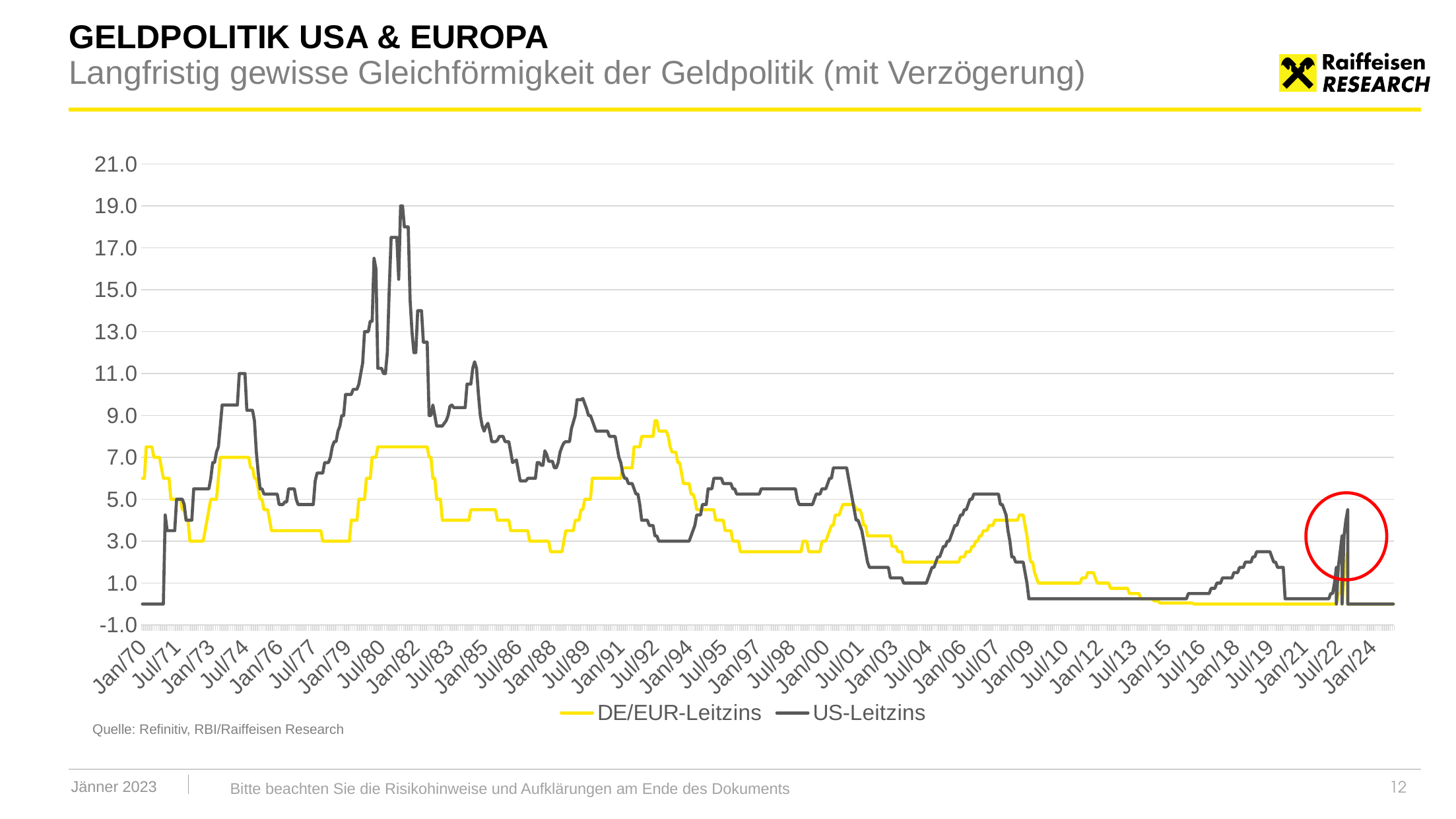

# GELDPOLITIK USA & EUROPA Langfristig gewisse Gleichförmigkeit der Geldpolitik (mit Verzögerung)

### Chart

| Category | DE/EUR-Leitzins | US-Leitzins |
|---|---|---|
| 25594 | 6.0 | None |
| 25625 | 6.0 | None |
| 25653 | 7.5 | None |
| 25684 | 7.5 | None |
| 25714 | 7.5 | None |
| 25745 | 7.5 | None |
| 25775 | 7.0 | None |
| 25806 | 7.0 | None |
| 25837 | 7.0 | None |
| 25867 | 7.0 | None |
| 25898 | 6.5 | None |
| 25928 | 6.0 | None |
| 25959 | 6.0 | 4.25 |
| 25990 | 6.0 | 3.5 |
| 26018 | 6.0 | 3.5 |
| 26049 | 5.0 | 3.5 |
| 26079 | 5.0 | 3.5 |
| 26110 | 5.0 | 3.5 |
| 26140 | 5.0 | 5.0 |
| 26171 | 5.0 | 5.0 |
| 26202 | 5.0 | 5.0 |
| 26232 | 4.5 | 5.0 |
| 26263 | 4.5 | 4.75 |
| 26293 | 4.0 | 4.0 |
| 26324 | 4.0 | 4.0 |
| 26355 | 3.0 | 4.0 |
| 26384 | 3.0 | 4.0 |
| 26415 | 3.0 | 5.5 |
| 26445 | 3.0 | 5.5 |
| 26476 | 3.0 | 5.5 |
| 26506 | 3.0 | 5.5 |
| 26537 | 3.0 | 5.5 |
| 26568 | 3.0 | 5.5 |
| 26598 | 3.5 | 5.5 |
| 26629 | 4.0 | 5.5 |
| 26659 | 4.5 | 5.5 |
| 26690 | 5.0 | 6.0 |
| 26721 | 5.0 | 6.75 |
| 26749 | 5.0 | 6.75 |
| 26780 | 5.0 | 7.25 |
| 26810 | 6.0 | 7.5 |
| 26841 | 7.0 | 8.5 |
| 26871 | 7.0 | 9.5 |
| 26902 | 7.0 | 9.5 |
| 26933 | 7.0 | 9.5 |
| 26963 | 7.0 | 9.5 |
| 26994 | 7.0 | 9.5 |
| 27024 | 7.0 | 9.5 |
| 27055 | 7.0 | 9.5 |
| 27086 | 7.0 | 9.5 |
| 27114 | 7.0 | 9.5 |
| 27145 | 7.0 | 11.0 |
| 27175 | 7.0 | 11.0 |
| 27206 | 7.0 | 11.0 |
| 27236 | 7.0 | 11.0 |
| 27267 | 7.0 | 9.25 |
| 27298 | 7.0 | 9.25 |
| 27328 | 6.5 | 9.25 |
| 27359 | 6.5 | 9.25 |
| 27389 | 6.0 | 8.75 |
| 27420 | 6.0 | 7.25 |
| 27451 | 5.5 | 6.25 |
| 27479 | 5.0 | 5.5 |
| 27510 | 5.0 | 5.5 |
| 27540 | 4.5 | 5.25 |
| 27571 | 4.5 | 5.25 |
| 27601 | 4.5 | 5.25 |
| 27632 | 4.0 | 5.25 |
| 27663 | 3.5 | 5.25 |
| 27693 | 3.5 | 5.25 |
| 27724 | 3.5 | 5.25 |
| 27754 | 3.5 | 5.25 |
| 27785 | 3.5 | 4.75 |
| 27816 | 3.5 | 4.75 |
| 27845 | 3.5 | 4.75 |
| 27876 | 3.5 | 4.875 |
| 27906 | 3.5 | 4.875 |
| 27937 | 3.5 | 5.5 |
| 27967 | 3.5 | 5.5 |
| 27998 | 3.5 | 5.5 |
| 28029 | 3.5 | 5.5 |
| 28059 | 3.5 | 5.0 |
| 28090 | 3.5 | 4.75 |
| 28120 | 3.5 | 4.75 |
| 28151 | 3.5 | 4.75 |
| 28182 | 3.5 | 4.75 |
| 28210 | 3.5 | 4.75 |
| 28241 | 3.5 | 4.75 |
| 28271 | 3.5 | 4.75 |
| 28302 | 3.5 | 4.75 |
| 28332 | 3.5 | 4.75 |
| 28363 | 3.5 | 5.875 |
| 28394 | 3.5 | 6.25 |
| 28424 | 3.5 | 6.25 |
| 28455 | 3.5 | 6.25 |
| 28485 | 3.0 | 6.25 |
| 28516 | 3.0 | 6.75 |
| 28547 | 3.0 | 6.75 |
| 28575 | 3.0 | 6.75 |
| 28606 | 3.0 | 7.0 |
| 28636 | 3.0 | 7.5 |
| 28667 | 3.0 | 7.75 |
| 28697 | 3.0 | 7.75 |
| 28728 | 3.0 | 8.25 |
| 28759 | 3.0 | 8.5 |
| 28789 | 3.0 | 9.0 |
| 28820 | 3.0 | 9.0 |
| 28850 | 3.0 | 10.0 |
| 28881 | 3.0 | 10.0 |
| 28912 | 3.0 | 10.0 |
| 28940 | 4.0 | 10.0 |
| 28971 | 4.0 | 10.25 |
| 29001 | 4.0 | 10.25 |
| 29032 | 4.0 | 10.25 |
| 29062 | 5.0 | 10.5 |
| 29093 | 5.0 | 11.0 |
| 29124 | 5.0 | 11.5 |
| 29154 | 5.0 | 13.0 |
| 29185 | 6.0 | 13.0 |
| 29215 | 6.0 | 13.0 |
| 29246 | 6.0 | 13.5 |
| 29277 | 7.0 | 13.5 |
| 29306 | 7.0 | 16.5 |
| 29337 | 7.0 | 16.0 |
| 29367 | 7.5 | 11.25 |
| 29398 | 7.5 | 11.25 |
| 29428 | 7.5 | 11.25 |
| 29459 | 7.5 | 11.0 |
| 29490 | 7.5 | 11.0 |
| 29520 | 7.5 | 12.0 |
| 29551 | 7.5 | 15.0 |
| 29581 | 7.5 | 17.5 |
| 29612 | 7.5 | 17.5 |
| 29643 | 7.5 | 17.5 |
| 29671 | 7.5 | 17.5 |
| 29702 | 7.5 | 15.5 |
| 29732 | 7.5 | 19.0 |
| 29763 | 7.5 | 19.0 |
| 29793 | 7.5 | 18.0 |
| 29824 | 7.5 | 18.0 |
| 29855 | 7.5 | 18.0 |
| 29885 | 7.5 | 14.5 |
| 29916 | 7.5 | 13.0 |
| 29946 | 7.5 | 12.0 |
| 29977 | 7.5 | 12.0 |
| 30008 | 7.5 | 14.0 |
| 30036 | 7.5 | 14.0 |
| 30067 | 7.5 | 14.0 |
| 30097 | 7.5 | 12.5 |
| 30128 | 7.5 | 12.5 |
| 30158 | 7.5 | 12.5 |
| 30189 | 7.0 | 9.0 |
| 30220 | 7.0 | 9.0 |
| 30250 | 6.0 | 9.5 |
| 30281 | 6.0 | 9.0 |
| 30311 | 5.0 | 8.5 |
| 30342 | 5.0 | 8.5 |
| 30373 | 5.0 | 8.5 |
| 30401 | 4.0 | 8.5 |
| 30432 | 4.0 | 8.625 |
| 30462 | 4.0 | 8.75 |
| 30493 | 4.0 | 9.0 |
| 30523 | 4.0 | 9.4375 |
| 30554 | 4.0 | 9.5 |
| 30585 | 4.0 | 9.375 |
| 30615 | 4.0 | 9.375 |
| 30646 | 4.0 | 9.375 |
| 30676 | 4.0 | 9.375 |
| 30707 | 4.0 | 9.375 |
| 30738 | 4.0 | 9.375 |
| 30767 | 4.0 | 9.375 |
| 30798 | 4.0 | 10.5 |
| 30828 | 4.0 | 10.5 |
| 30859 | 4.5 | 10.5 |
| 30889 | 4.5 | 11.25 |
| 30920 | 4.5 | 11.5625 |
| 30951 | 4.5 | 11.25 |
| 30981 | 4.5 | 10.0 |
| 31012 | 4.5 | 9.0 |
| 31042 | 4.5 | 8.5 |
| 31073 | 4.5 | 8.25 |
| 31104 | 4.5 | 8.5 |
| 31132 | 4.5 | 8.625 |
| 31163 | 4.5 | 8.25 |
| 31193 | 4.5 | 7.75 |
| 31224 | 4.5 | 7.75 |
| 31254 | 4.5 | 7.75 |
| 31285 | 4.0 | 7.8125 |
| 31316 | 4.0 | 8.0 |
| 31346 | 4.0 | 8.0 |
| 31377 | 4.0 | 8.0 |
| 31407 | 4.0 | 7.75 |
| 31438 | 4.0 | 7.75 |
| 31469 | 4.0 | 7.75 |
| 31497 | 3.5 | 7.25 |
| 31528 | 3.5 | 6.75 |
| 31558 | 3.5 | 6.8125 |
| 31589 | 3.5 | 6.875 |
| 31619 | 3.5 | 6.375 |
| 31650 | 3.5 | 5.875 |
| 31681 | 3.5 | 5.875 |
| 31711 | 3.5 | 5.875 |
| 31742 | 3.5 | 5.875 |
| 31772 | 3.5 | 6.0 |
| 31803 | 3.0 | 6.0 |
| 31834 | 3.0 | 6.0 |
| 31862 | 3.0 | 6.0 |
| 31893 | 3.0 | 6.0 |
| 31923 | 3.0 | 6.75 |
| 31954 | 3.0 | 6.75 |
| 31984 | 3.0 | 6.625 |
| 32015 | 3.0 | 6.625 |
| 32046 | 3.0 | 7.3125 |
| 32076 | 3.0 | 7.125 |
| 32107 | 3.0 | 6.8125 |
| 32137 | 2.5 | 6.8125 |
| 32168 | 2.5 | 6.8125 |
| 32199 | 2.5 | 6.5 |
| 32228 | 2.5 | 6.5 |
| 32259 | 2.5 | 6.75 |
| 32289 | 2.5 | 7.25 |
| 32320 | 2.5 | 7.5 |
| 32350 | 3.0 | 7.6875 |
| 32381 | 3.5 | 7.75 |
| 32412 | 3.5 | 7.75 |
| 32442 | 3.5 | 7.75 |
| 32473 | 3.5 | 8.375 |
| 32503 | 3.5 | 8.6875 |
| 32534 | 4.0 | 9.0 |
| 32565 | 4.0 | 9.75 |
| 32593 | 4.0 | 9.75 |
| 32624 | 4.5 | 9.75 |
| 32654 | 4.5 | 9.8125 |
| 32685 | 5.0 | 9.5625 |
| 32715 | 5.0 | 9.3125 |
| 32746 | 5.0 | 9.0 |
| 32777 | 5.0 | 9.0 |
| 32807 | 6.0 | 8.75 |
| 32838 | 6.0 | 8.5 |
| 32868 | 6.0 | 8.25 |
| 32899 | 6.0 | 8.25 |
| 32930 | 6.0 | 8.25 |
| 32958 | 6.0 | 8.25 |
| 32989 | 6.0 | 8.25 |
| 33019 | 6.0 | 8.25 |
| 33050 | 6.0 | 8.25 |
| 33080 | 6.0 | 8.0 |
| 33111 | 6.0 | 8.0 |
| 33142 | 6.0 | 8.0 |
| 33172 | 6.0 | 8.0 |
| 33203 | 6.0 | 7.5 |
| 33233 | 6.0 | 7.0 |
| 33264 | 6.0 | 6.75 |
| 33295 | 6.5 | 6.25 |
| 33323 | 6.5 | 6.0 |
| 33354 | 6.5 | 6.0 |
| 33384 | 6.5 | 5.75 |
| 33415 | 6.5 | 5.75 |
| 33445 | 6.5 | 5.75 |
| 33476 | 7.5 | 5.5 |
| 33507 | 7.5 | 5.25 |
| 33537 | 7.5 | 5.25 |
| 33568 | 7.5 | 4.75 |
| 33598 | 8.0 | 4.0 |
| 33629 | 8.0 | 4.0 |
| 33660 | 8.0 | 4.0 |
| 33689 | 8.0 | 4.0 |
| 33720 | 8.0 | 3.75 |
| 33750 | 8.0 | 3.75 |
| 33781 | 8.0 | 3.75 |
| 33811 | 8.75 | 3.25 |
| 33842 | 8.75 | 3.25 |
| 33873 | 8.25 | 3.0 |
| 33903 | 8.25 | 3.0 |
| 33934 | 8.25 | 3.0 |
| 33964 | 8.25 | 3.0 |
| 33995 | 8.25 | 3.0 |
| 34026 | 8.0 | 3.0 |
| 34054 | 7.5 | 3.0 |
| 34085 | 7.25 | 3.0 |
| 34115 | 7.25 | 3.0 |
| 34146 | 7.25 | 3.0 |
| 34176 | 6.75 | 3.0 |
| 34207 | 6.75 | 3.0 |
| 34238 | 6.25 | 3.0 |
| 34268 | 5.75 | 3.0 |
| 34299 | 5.75 | 3.0 |
| 34329 | 5.75 | 3.0 |
| 34360 | 5.75 | 3.0 |
| 34391 | 5.25 | 3.25 |
| 34419 | 5.25 | 3.5 |
| 34450 | 5.0 | 3.75 |
| 34480 | 4.5 | 4.25 |
| 34511 | 4.5 | 4.25 |
| 34541 | 4.5 | 4.25 |
| 34572 | 4.5 | 4.75 |
| 34603 | 4.5 | 4.75 |
| 34633 | 4.5 | 4.75 |
| 34664 | 4.5 | 5.5 |
| 34694 | 4.5 | 5.5 |
| 34725 | 4.5 | 5.5 |
| 34756 | 4.5 | 6.0 |
| 34784 | 4.0 | 6.0 |
| 34815 | 4.0 | 6.0 |
| 34845 | 4.0 | 6.0 |
| 34876 | 4.0 | 6.0 |
| 34906 | 4.0 | 5.75 |
| 34937 | 3.5 | 5.75 |
| 34968 | 3.5 | 5.75 |
| 34998 | 3.5 | 5.75 |
| 35029 | 3.5 | 5.75 |
| 35059 | 3.0 | 5.5 |
| 35090 | 3.0 | 5.5 |
| 35121 | 3.0 | 5.25 |
| 35150 | 3.0 | 5.25 |
| 35181 | 2.5 | 5.25 |
| 35211 | 2.5 | 5.25 |
| 35242 | 2.5 | 5.25 |
| 35272 | 2.5 | 5.25 |
| 35303 | 2.5 | 5.25 |
| 35334 | 2.5 | 5.25 |
| 35364 | 2.5 | 5.25 |
| 35395 | 2.5 | 5.25 |
| 35425 | 2.5 | 5.25 |
| 35456 | 2.5 | 5.25 |
| 35487 | 2.5 | 5.25 |
| 35515 | 2.5 | 5.5 |
| 35546 | 2.5 | 5.5 |
| 35576 | 2.5 | 5.5 |
| 35607 | 2.5 | 5.5 |
| 35637 | 2.5 | 5.5 |
| 35668 | 2.5 | 5.5 |
| 35699 | 2.5 | 5.5 |
| 35729 | 2.5 | 5.5 |
| 35760 | 2.5 | 5.5 |
| 35790 | 2.5 | 5.5 |
| 35821 | 2.5 | 5.5 |
| 35852 | 2.5 | 5.5 |
| 35880 | 2.5 | 5.5 |
| 35911 | 2.5 | 5.5 |
| 35941 | 2.5 | 5.5 |
| 35972 | 2.5 | 5.5 |
| 36002 | 2.5 | 5.5 |
| 36033 | 2.5 | 5.5 |
| 36064 | 2.5 | 5.5 |
| 36094 | 2.5 | 5.0 |
| 36125 | 2.5 | 4.75 |
| 36155 | 2.5 | 4.75 |
| 36186 | 3.0 | 4.75 |
| 36217 | 3.0 | 4.75 |
| 36245 | 3.0 | 4.75 |
| 36276 | 2.5 | 4.75 |
| 36306 | 2.5 | 4.75 |
| 36337 | 2.5 | 4.75 |
| 36367 | 2.5 | 5.0 |
| 36398 | 2.5 | 5.25 |
| 36429 | 2.5 | 5.25 |
| 36459 | 2.5 | 5.25 |
| 36490 | 3.0 | 5.5 |
| 36520 | 3.0 | 5.5 |
| 36551 | 3.0 | 5.5 |
| 36582 | 3.25 | 5.75 |
| 36611 | 3.5 | 6.0 |
| 36642 | 3.75 | 6.0 |
| 36672 | 3.75 | 6.5 |
| 36703 | 4.25 | 6.5 |
| 36733 | 4.25 | 6.5 |
| 36764 | 4.25 | 6.5 |
| 36795 | 4.5 | 6.5 |
| 36825 | 4.75 | 6.5 |
| 36856 | 4.75 | 6.5 |
| 36886 | 4.75 | 6.5 |
| 36917 | 4.75 | 6.0 |
| 36948 | 4.75 | 5.5 |
| 36976 | 4.75 | 5.0 |
| 37007 | 4.75 | 4.5 |
| 37037 | 4.5 | 4.0 |
| 37068 | 4.5 | 4.0 |
| 37098 | 4.5 | 3.75 |
| 37129 | 4.25 | 3.5 |
| 37160 | 3.75 | 3.0 |
| 37190 | 3.75 | 2.5 |
| 37221 | 3.25 | 2.0 |
| 37251 | 3.25 | 1.75 |
| 37282 | 3.25 | 1.75 |
| 37313 | 3.25 | 1.75 |
| 37341 | 3.25 | 1.75 |
| 37372 | 3.25 | 1.75 |
| 37402 | 3.25 | 1.75 |
| 37433 | 3.25 | 1.75 |
| 37463 | 3.25 | 1.75 |
| 37494 | 3.25 | 1.75 |
| 37525 | 3.25 | 1.75 |
| 37555 | 3.25 | 1.75 |
| 37586 | 3.25 | 1.25 |
| 37616 | 2.75 | 1.25 |
| 37647 | 2.75 | 1.25 |
| 37678 | 2.75 | 1.25 |
| 37706 | 2.5 | 1.25 |
| 37737 | 2.5 | 1.25 |
| 37767 | 2.5 | 1.25 |
| 37798 | 2.0 | 1.0 |
| 37828 | 2.0 | 1.0 |
| 37859 | 2.0 | 1.0 |
| 37890 | 2.0 | 1.0 |
| 37920 | 2.0 | 1.0 |
| 37951 | 2.0 | 1.0 |
| 37981 | 2.0 | 1.0 |
| 38012 | 2.0 | 1.0 |
| 38043 | 2.0 | 1.0 |
| 38072 | 2.0 | 1.0 |
| 38103 | 2.0 | 1.0 |
| 38133 | 2.0 | 1.0 |
| 38164 | 2.0 | 1.0 |
| 38194 | 2.0 | 1.25 |
| 38225 | 2.0 | 1.5 |
| 38256 | 2.0 | 1.75 |
| 38286 | 2.0 | 1.75 |
| 38317 | 2.0 | 2.0 |
| 38347 | 2.0 | 2.25 |
| 38378 | 2.0 | 2.25 |
| 38409 | 2.0 | 2.5 |
| 38437 | 2.0 | 2.75 |
| 38468 | 2.0 | 2.75 |
| 38498 | 2.0 | 3.0 |
| 38529 | 2.0 | 3.0 |
| 38559 | 2.0 | 3.25 |
| 38590 | 2.0 | 3.5 |
| 38621 | 2.0 | 3.75 |
| 38651 | 2.0 | 3.75 |
| 38682 | 2.0 | 4.0 |
| 38712 | 2.25 | 4.25 |
| 38743 | 2.25 | 4.25 |
| 38774 | 2.25 | 4.5 |
| 38802 | 2.5 | 4.5 |
| 38833 | 2.5 | 4.75 |
| 38863 | 2.5 | 5.0 |
| 38894 | 2.75 | 5.0 |
| 38924 | 2.75 | 5.25 |
| 38955 | 3.0 | 5.25 |
| 38986 | 3.0 | 5.25 |
| 39016 | 3.25 | 5.25 |
| 39047 | 3.25 | 5.25 |
| 39077 | 3.5 | 5.25 |
| 39108 | 3.5 | 5.25 |
| 39139 | 3.5 | 5.25 |
| 39167 | 3.75 | 5.25 |
| 39198 | 3.75 | 5.25 |
| 39228 | 3.75 | 5.25 |
| 39259 | 4.0 | 5.25 |
| 39289 | 4.0 | 5.25 |
| 39320 | 4.0 | 5.25 |
| 39351 | 4.0 | 4.75 |
| 39381 | 4.0 | 4.75 |
| 39412 | 4.0 | 4.5 |
| 39442 | 4.0 | 4.25 |
| 39473 | 4.0 | 3.5 |
| 39504 | 4.0 | 3.0 |
| 39533 | 4.0 | 2.25 |
| 39564 | 4.0 | 2.25 |
| 39594 | 4.0 | 2.0 |
| 39625 | 4.0 | 2.0 |
| 39655 | 4.25 | 2.0 |
| 39686 | 4.25 | 2.0 |
| 39717 | 4.25 | 2.0 |
| 39747 | 3.75 | 1.5 |
| 39778 | 3.25 | 1.0 |
| 39808 | 2.5 | 0.25 |
| 39839 | 2.0 | 0.25 |
| 39870 | 2.0 | 0.25 |
| 39898 | 1.5 | 0.25 |
| 39929 | 1.25 | 0.25 |
| 39959 | 1.0 | 0.25 |
| 39990 | 1.0 | 0.25 |
| 40020 | 1.0 | 0.25 |
| 40051 | 1.0 | 0.25 |
| 40082 | 1.0 | 0.25 |
| 40112 | 1.0 | 0.25 |
| 40143 | 1.0 | 0.25 |
| 40173 | 1.0 | 0.25 |
| 40204 | 1.0 | 0.25 |
| 40235 | 1.0 | 0.25 |
| 40263 | 1.0 | 0.25 |
| 40294 | 1.0 | 0.25 |
| 40324 | 1.0 | 0.25 |
| 40355 | 1.0 | 0.25 |
| 40385 | 1.0 | 0.25 |
| 40416 | 1.0 | 0.25 |
| 40447 | 1.0 | 0.25 |
| 40477 | 1.0 | 0.25 |
| 40508 | 1.0 | 0.25 |
| 40538 | 1.0 | 0.25 |
| 40569 | 1.0 | 0.25 |
| 40600 | 1.0 | 0.25 |
| 40628 | 1.0 | 0.25 |
| 40659 | 1.25 | 0.25 |
| 40689 | 1.25 | 0.25 |
| 40720 | 1.25 | 0.25 |
| 40750 | 1.5 | 0.25 |
| 40781 | 1.5 | 0.25 |
| 40812 | 1.5 | 0.25 |
| 40842 | 1.5 | 0.25 |
| 40873 | 1.25 | 0.25 |
| 40903 | 1.0 | 0.25 |
| 40934 | 1.0 | 0.25 |
| 40965 | 1.0 | 0.25 |
| 40994 | 1.0 | 0.25 |
| 41025 | 1.0 | 0.25 |
| 41055 | 1.0 | 0.25 |
| 41086 | 1.0 | 0.25 |
| 41116 | 0.75 | 0.25 |
| 41147 | 0.75 | 0.25 |
| 41178 | 0.75 | 0.25 |
| 41208 | 0.75 | 0.25 |
| 41239 | 0.75 | 0.25 |
| 41269 | 0.75 | 0.25 |
| 41300 | 0.75 | 0.25 |
| 41331 | 0.75 | 0.25 |
| 41359 | 0.75 | 0.25 |
| 41390 | 0.75 | 0.25 |
| 41420 | 0.5 | 0.25 |
| 41451 | 0.5 | 0.25 |
| 41481 | 0.5 | 0.25 |
| 41512 | 0.5 | 0.25 |
| 41543 | 0.5 | 0.25 |
| 41573 | 0.5 | 0.25 |
| 41604 | 0.25 | 0.25 |
| 41634 | 0.25 | 0.25 |
| 41665 | 0.25 | 0.25 |
| 41696 | 0.25 | 0.25 |
| 41724 | 0.25 | 0.25 |
| 41755 | 0.25 | 0.25 |
| 41785 | 0.25 | 0.25 |
| 41816 | 0.15 | 0.25 |
| 41846 | 0.15 | 0.25 |
| 41877 | 0.15 | 0.25 |
| 41908 | 0.05 | 0.25 |
| 41938 | 0.05 | 0.25 |
| 41969 | 0.05 | 0.25 |
| 41999 | 0.05 | 0.25 |
| 42030 | 0.05 | 0.25 |
| 42061 | 0.05 | 0.25 |
| 42089 | 0.05 | 0.25 |
| 42120 | 0.05 | 0.25 |
| 42150 | 0.05 | 0.25 |
| 42181 | 0.05 | 0.25 |
| 42211 | 0.05 | 0.25 |
| 42242 | 0.05 | 0.25 |
| 42273 | 0.05 | 0.25 |
| 42303 | 0.05 | 0.25 |
| 42334 | 0.05 | 0.25 |
| 42364 | 0.05 | 0.5 |
| 42395 | 0.05 | 0.5 |
| 42426 | 0.05 | 0.5 |
| 42455 | 0.0 | 0.5 |
| 42486 | 0.0 | 0.5 |
| 42516 | 0.0 | 0.5 |
| 42547 | 0.0 | 0.5 |
| 42577 | 0.0 | 0.5 |
| 42608 | 0.0 | 0.5 |
| 42639 | 0.0 | 0.5 |
| 42669 | 0.0 | 0.5 |
| 42700 | 0.0 | 0.5 |
| 42730 | 0.0 | 0.75 |
| 42761 | 0.0 | 0.75 |
| 42792 | 0.0 | 0.75 |
| 42820 | 0.0 | 1.0 |
| 42851 | 0.0 | 1.0 |
| 42881 | 0.0 | 1.0 |
| 42912 | 0.0 | 1.25 |
| 42942 | 0.0 | 1.25 |
| 42973 | 0.0 | 1.25 |
| 43004 | 0.0 | 1.25 |
| 43034 | 0.0 | 1.25 |
| 43065 | 0.0 | 1.25 |
| 43095 | 0.0 | 1.5 |
| 43126 | 0.0 | 1.5 |
| 43157 | 0.0 | 1.5 |
| 43185 | 0.0 | 1.75 |
| 43216 | 0.0 | 1.75 |
| 43246 | 0.0 | 1.75 |
| 43277 | 0.0 | 2.0 |
| 43307 | 0.0 | 2.0 |
| 43338 | 0.0 | 2.0 |
| 43369 | 0.0 | 2.0 |
| 43399 | 0.0 | 2.25 |
| 43430 | 0.0 | 2.25 |
| 43460 | 0.0 | 2.5 |
| 43491 | 0.0 | 2.5 |
| 43522 | 0.0 | 2.5 |
| 43550 | 0.0 | 2.5 |
| 43581 | 0.0 | 2.5 |
| 43611 | 0.0 | 2.5 |
| 43642 | 0.0 | 2.5 |
| 43672 | 0.0 | 2.5 |
| 43703 | 0.0 | 2.25 |
| 43734 | 0.0 | 2.0 |
| 43764 | 0.0 | 2.0 |
| 43795 | 0.0 | 1.75 |
| 43825 | 0.0 | 1.75 |
| 43856 | 0.0 | 1.75 |
| 43887 | 0.0 | 1.75 |
| 43916 | 0.0 | 0.25 |
| 43947 | 0.0 | 0.25 |
| 43977 | 0.0 | 0.25 |
| 44008 | 0.0 | 0.25 |
| 44038 | 0.0 | 0.25 |
| 44069 | 0.0 | 0.25 |
| 44100 | 0.0 | 0.25 |
| 44130 | 0.0 | 0.25 |
| 44161 | 0.0 | 0.25 |
| 44191 | 0.0 | 0.25 |
| 44222 | 0.0 | 0.25 |
| 44253 | 0.0 | 0.25 |
| 44281 | 0.0 | 0.25 |
| 44312 | 0.0 | 0.25 |
| 44342 | 0.0 | 0.25 |
| 44373 | 0.0 | 0.25 |
| 44403 | 0.0 | 0.25 |
| 44434 | 0.0 | 0.25 |
| 44465 | 0.0 | 0.25 |
| 44495 | 0.0 | 0.25 |
| 44526 | 0.0 | 0.25 |
| 44556 | 0.0 | 0.25 |
| 44587 | 0.0 | 0.25 |
| 44618 | 0.0 | 0.25 |
| 44646 | 0.0 | 0.5 |
| 44677 | 0.0 | 0.5 |
| 44707 | 0.0 | 1.0 |
| 44738 | 0.0 | 1.75 |
| 44768 | 0.5 | 1.75 |
| 44799 | 0.5 | 2.5 |
| 44830 | 1.25 | 3.25 |
| 44860 | 1.25 | 3.25 |
| 44891 | 2.0 | 4.0 |
| 44921 | 2.5 | 4.5 |
| 44957 | None | None |
| 44738 | None | None |
| 44830 | None | None |
| 44921 | None | None |
| 45011 | None | None |
| 45103 | None | None |
| 45195 | None | None |
| 45286 | None | None |
| 45377 | None | None |
| 45469 | None | None |
| 45561 | None | None |
| 45652 | None | None |
|  | None | None |
|  | None | None |
|  | None | None |
|  | None | None |
|  | None | None |
|  | None | None |
|  | None | None |
|  | None | None |
|  | None | None |
|  | None | None |
|  | None | None |
|  | None | None |
|  | None | None |
|  | None | None |
|  | None | None |
|  | None | None |
|  | None | None |
|  | None | None |
|  | None | None |
|  | None | None |
|  | None | None |
|  | None | None |
|  | None | None |
|  | None | None |
|  | None | None |
|  | None | None |
|  | None | None |
|  | None | None |
|  | None | None |
|  | None | None |
|  | None | None |
|  | None | None |
|  | None | None |
|  | None | None |
|  | None | None |
|  | None | None |
|  | None | None |
|  | None | None |
|  | None | None |
|  | None | None |
|  | None | None |
|  | None | None |
|  | None | None |
|  | None | None |
|  | None | None |
|  | None | None |
|  | None | None |
|  | None | None |
|  | None | None |
|  | None | None |
|  | None | None |
|  | None | None |
|  | None | None |
|  | None | None |
|  | None | None |
|  | None | None |
|  | None | None |
|  | None | None |
|  | None | None |
|  | None | None |
|  | None | None |
|  | None | None |
|  | None | None |
|  | None | None |
|  | None | None |
|  | None | None |
|  | None | None |
|  | None | None |
|  | None | None |
|  | None | None |
|  | None | None |
|  | None | None |
|  | None | None |
|  | None | None |
|  | None | None |
|  | None | None |
|  | None | None |
|  | None | None |
|  | None | None |
|  | None | None |
|  | None | None |
|  | None | None |
|  | None | None |
|  | None | None |
|  | None | None |
|  | None | None |
|  | None | None |
|  | None | None |
|  | None | None |
|  | None | None |
|  | None | None |
|  | None | None |
|  | None | None |
|  | None | None |
|  | None | None |
|  | None | None |
|  | None | None |
|  | None | None |
|  | None | None |
|  | None | None |
|  | None | None |
|  | None | None |
|  | None | None |
|  | None | None |
|  | None | None |
|  | None | None |
|  | None | None |
|  | None | None |
|  | None | None |
|  | None | None |
|  | None | None |
|  | None | None |
|  | None | None |
|  | None | None |
|  | None | None |
|  | None | None |
|  | None | None |
|  | None | None |
|  | None | None |
|  | None | None |
|  | None | None |
|  | None | None |
|  | None | None |
|  | None | None |
|  | None | None |
|  | None | None |
|  | None | None |
|  | None | None |
|  | None | None |
|  | None | None |
|  | None | None |
|  | None | None |
|  | None | None |
|  | None | None |
|  | None | None |
|  | None | None |
|  | None | None |
|  | None | None |
|  | None | None |
|  | None | None |
|  | None | None |
|  | None | None |
|  | None | None |
|  | None | None |
|  | None | None |
|  | None | None |
|  | None | None |
|  | None | None |
|  | None | None |
|  | None | None |
|  | None | None |
|  | None | None |
|  | None | None |
|  | None | None |
|  | None | None |
|  | None | None |
|  | None | None |
|  | None | None |
|  | None | None |
|  | None | None |
|  | None | None |
|  | None | None |
|  | None | None |
|  | None | None |
|  | None | None |
|  | None | None |
|  | None | None |
|  | None | None |
|  | None | None |
|  | None | None |
|  | None | None |
|  | None | None |
|  | None | None |
|  | None | None |
|  | None | None |
|  | None | None |
|  | None | None |
|  | None | None |
|  | None | None |
|  | None | None |
|  | None | None |
|  | None | None |
|  | None | None |
|  | None | None |
|  | None | None |
|  | None | None |
|  | None | None |
|  | None | None |
|  | None | None |
|  | None | None |
|  | None | None |
|  | None | None |
|  | None | None |
|  | None | None |
|  | None | None |
|  | None | None |
|  | None | None |
|  | None | None |
|  | None | None |
|  | None | None |
|  | None | None |
|  | None | None |
|  | None | None |
|  | None | None |
|  | None | None |
|  | None | None |
|  | None | None |
|  | None | None |
|  | None | None |
|  | None | None |
|  | None | None |
|  | None | None |
|  | None | None |
|  | None | None |
|  | None | None |
|  | None | None |
|  | None | None |
|  | None | None |
|  | None | None |
|  | None | None |
|  | None | None |
|  | None | None |
|  | None | None |
|  | None | None |
|  | None | None |
|  | None | None |
|  | None | None |
|  | None | None |
|  | None | None |
|  | None | None |
|  | None | None |
|  | None | None |
|  | None | None |
|  | None | None |
|  | None | None |
|  | None | None |
|  | None | None |
|  | None | None |
|  | None | None |
|  | None | None |
|  | None | None |
|  | None | None |
|  | None | None |
|  | None | None |
|  | None | None |
|  | None | None |
|  | None | None |
|  | None | None |
|  | None | None |
|  | None | None |
|  | None | None |
|  | None | None |
|  | None | None |
|  | None | None |
|  | None | None |
|  | None | None |
|  | None | None |
|  | None | None |
|  | None | None |
|  | None | None |
|  | None | None |
|  | None | None |
|  | None | None |
|  | None | None |
|  | None | None |
|  | None | None |
|  | None | None |
|  | None | None |
|  | None | None |
|  | None | None |
|  | None | None |
|  | None | None |
|  | None | None |
|  | None | None |
|  | None | None |
|  | None | None |
|  | None | None |
|  | None | None |
|  | None | None |
|  | None | None |
|  | None | None |
|  | None | None |
|  | None | None |
|  | None | None |
|  | None | None |
|  | None | None |
|  | None | None |
|  | None | None |
|  | None | None |
|  | None | None |
|  | None | None |
|  | None | None |
|  | None | None |
|  | None | None |
|  | None | None |
|  | None | None |
|  | None | None |
|  | None | None |
|  | None | None |
|  | None | None |
|  | None | None |
|  | None | None |
|  | None | None |
|  | None | None |
|  | None | None |
|  | None | None |
|  | None | None |
|  | None | None |
|  | None | None |
|  | None | None |
|  | None | None |
|  | None | None |
|  | None | None |
|  | None | None |
|  | None | None |
|  | None | None |
|  | None | None |
|  | None | None |
|  | None | None |
|  | None | None |
|  | None | None |
|  | None | None |
|  | None | None |
|  | None | None |
|  | None | None |
|  | None | None |
|  | None | None |
|  | None | None |
|  | None | None |
|  | None | None |
|  | None | None |
|  | None | None |
|  | None | None |
|  | None | None |
|  | None | None |
|  | None | None |
|  | None | None |
|  | None | None |
|  | None | None |
|  | None | None |
|  | None | None |
|  | None | None |
|  | None | None |
|  | None | None |
|  | None | None |
|  | None | None |
Quelle: Refinitiv, RBI/Raiffeisen Research